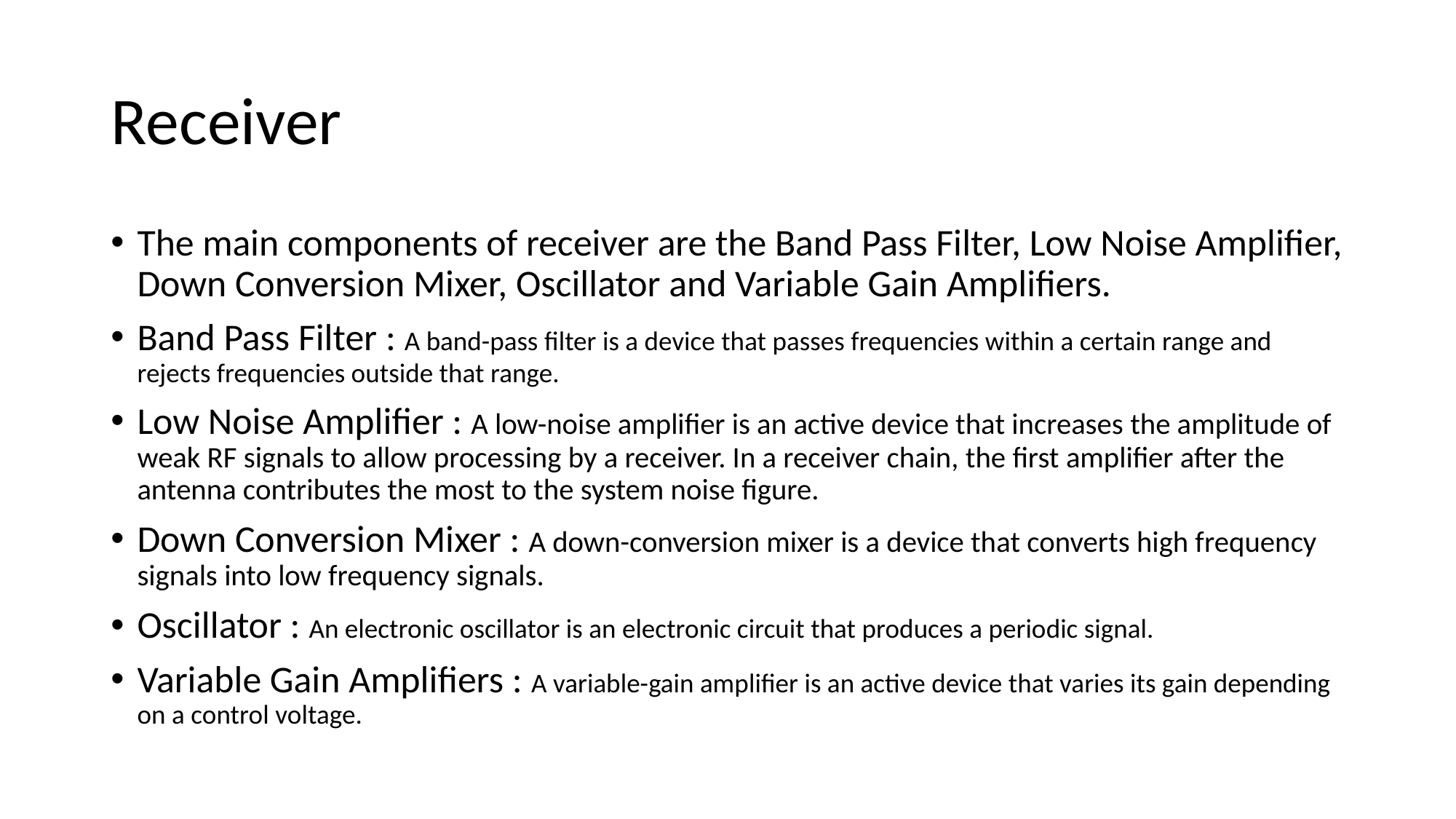

# Receiver
The main components of receiver are the Band Pass Filter, Low Noise Amplifier, Down Conversion Mixer, Oscillator and Variable Gain Amplifiers.
Band Pass Filter : A band-pass filter is a device that passes frequencies within a certain range and rejects frequencies outside that range.
Low Noise Amplifier : A low-noise amplifier is an active device that increases the amplitude of weak RF signals to allow processing by a receiver. In a receiver chain, the first amplifier after the antenna contributes the most to the system noise figure.
Down Conversion Mixer : A down-conversion mixer is a device that converts high frequency signals into low frequency signals.
Oscillator : An electronic oscillator is an electronic circuit that produces a periodic signal.
Variable Gain Amplifiers : A variable-gain amplifier is an active device that varies its gain depending on a control voltage.